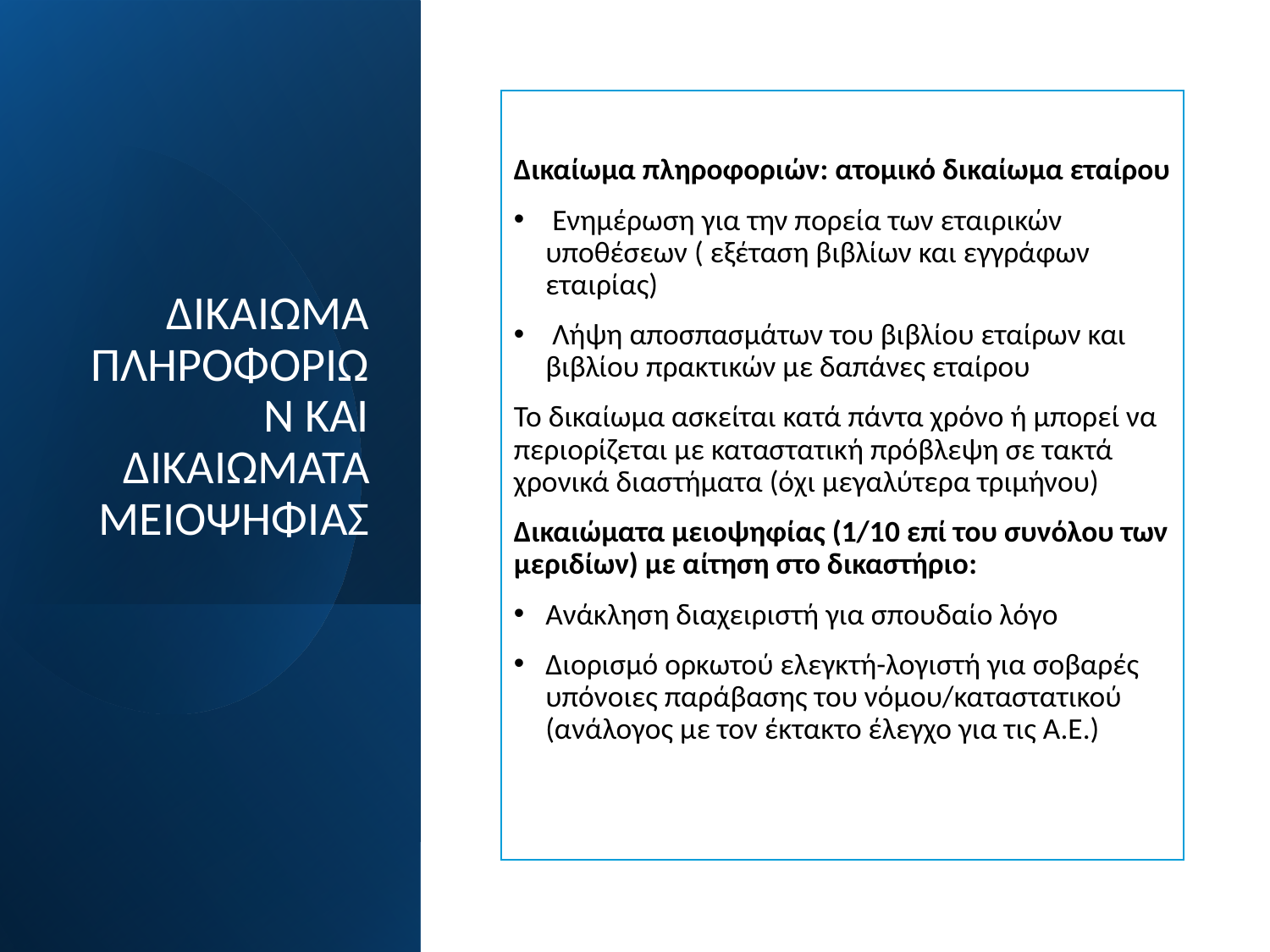

# ΔΙΚΑΙΩΜΑ ΠΛΗΡΟΦΟΡΙΩΝ ΚΑΙ ΔΙΚΑΙΩΜΑΤΑ ΜΕΙΟΨΗΦΙΑΣ
Δικαίωμα πληροφοριών: ατομικό δικαίωμα εταίρου
 Ενημέρωση για την πορεία των εταιρικών υποθέσεων ( εξέταση βιβλίων και εγγράφων εταιρίας)
 Λήψη αποσπασμάτων του βιβλίου εταίρων και βιβλίου πρακτικών με δαπάνες εταίρου
Το δικαίωμα ασκείται κατά πάντα χρόνο ή μπορεί να περιορίζεται με καταστατική πρόβλεψη σε τακτά χρονικά διαστήματα (όχι μεγαλύτερα τριμήνου)
Δικαιώματα μειοψηφίας (1/10 επί του συνόλου των μεριδίων) με αίτηση στο δικαστήριο:
Ανάκληση διαχειριστή για σπουδαίο λόγο
Διορισμό ορκωτού ελεγκτή-λογιστή για σοβαρές υπόνοιες παράβασης του νόμου/καταστατικού (ανάλογος με τον έκτακτο έλεγχο για τις Α.Ε.)